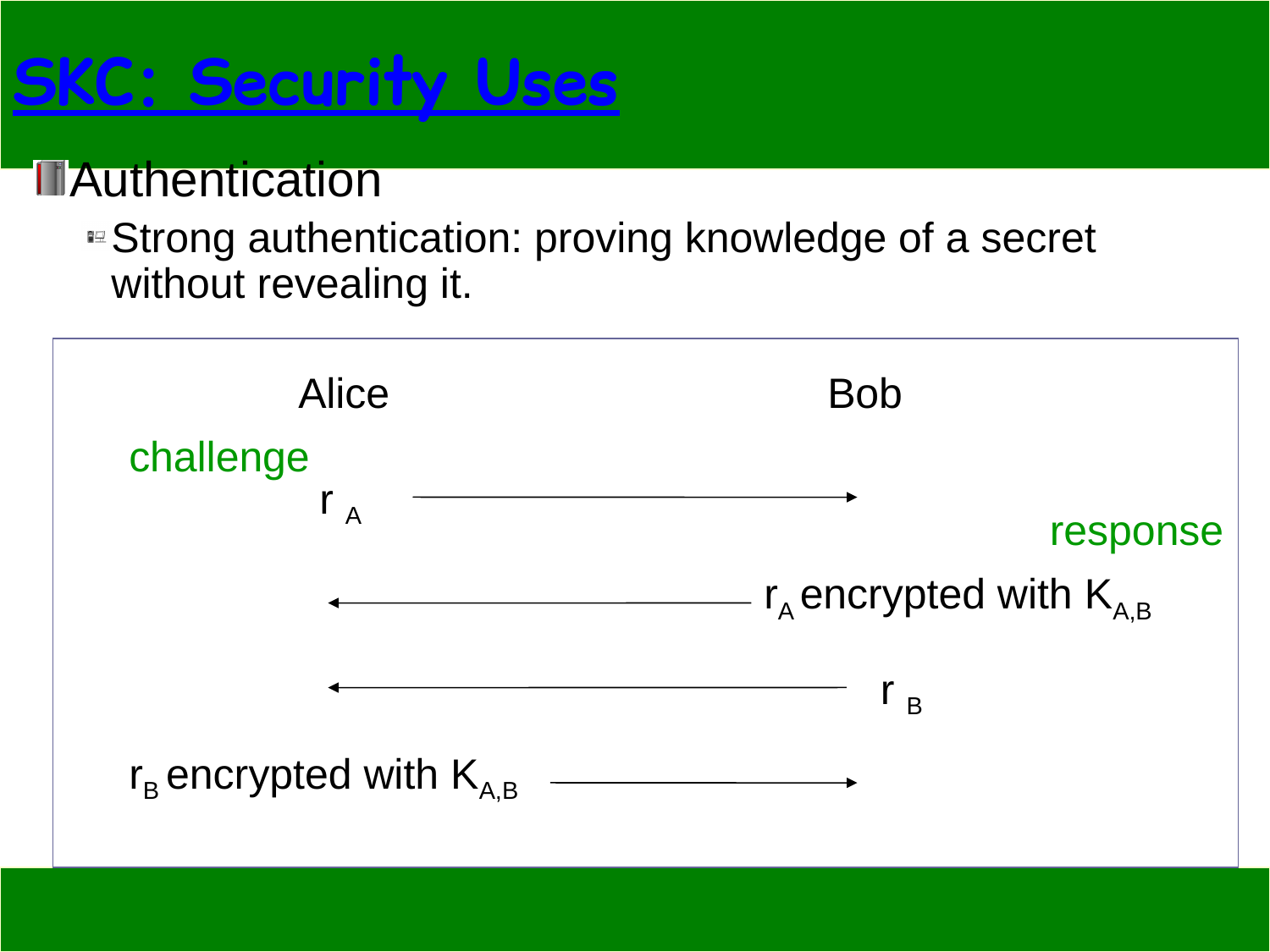

# SKC: Security Uses
Authentication
Strong authentication: proving knowledge of a secret without revealing it.

Alice
Bob
challenge
r A

response
rA encrypted with KA,B

r B

rB encrypted with KA,B